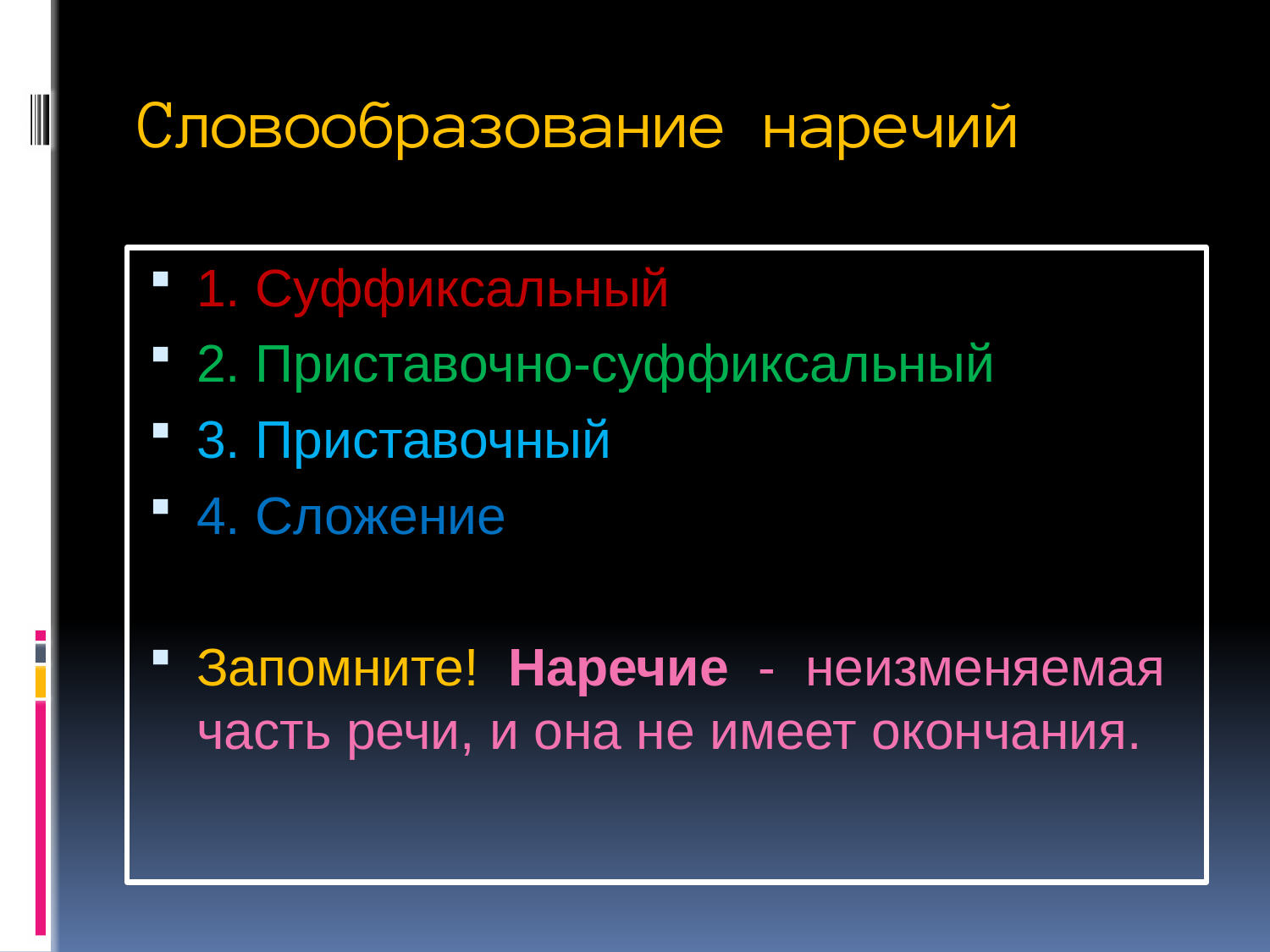

# Словообразование наречий
1. Суффиксальный
2. Приставочно-суффиксальный
3. Приставочный
4. Сложение

Запомните!  Наречие  -  неизменяемая часть речи, и она не имеет окончания.